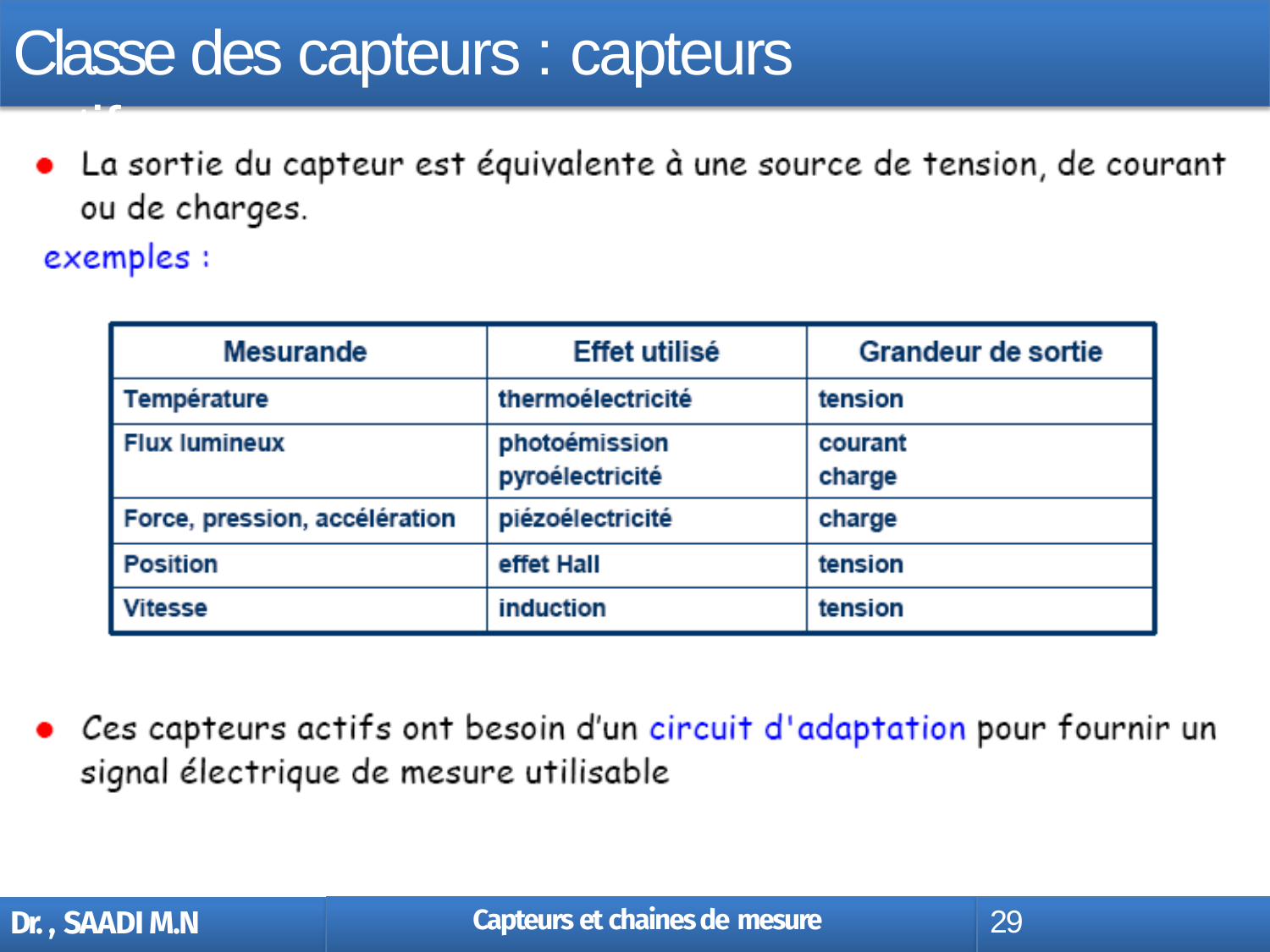

# Classe des capteurs : capteurs actifs

Capteurs et chaines de mesure
29
Dr. , SAADI M.N